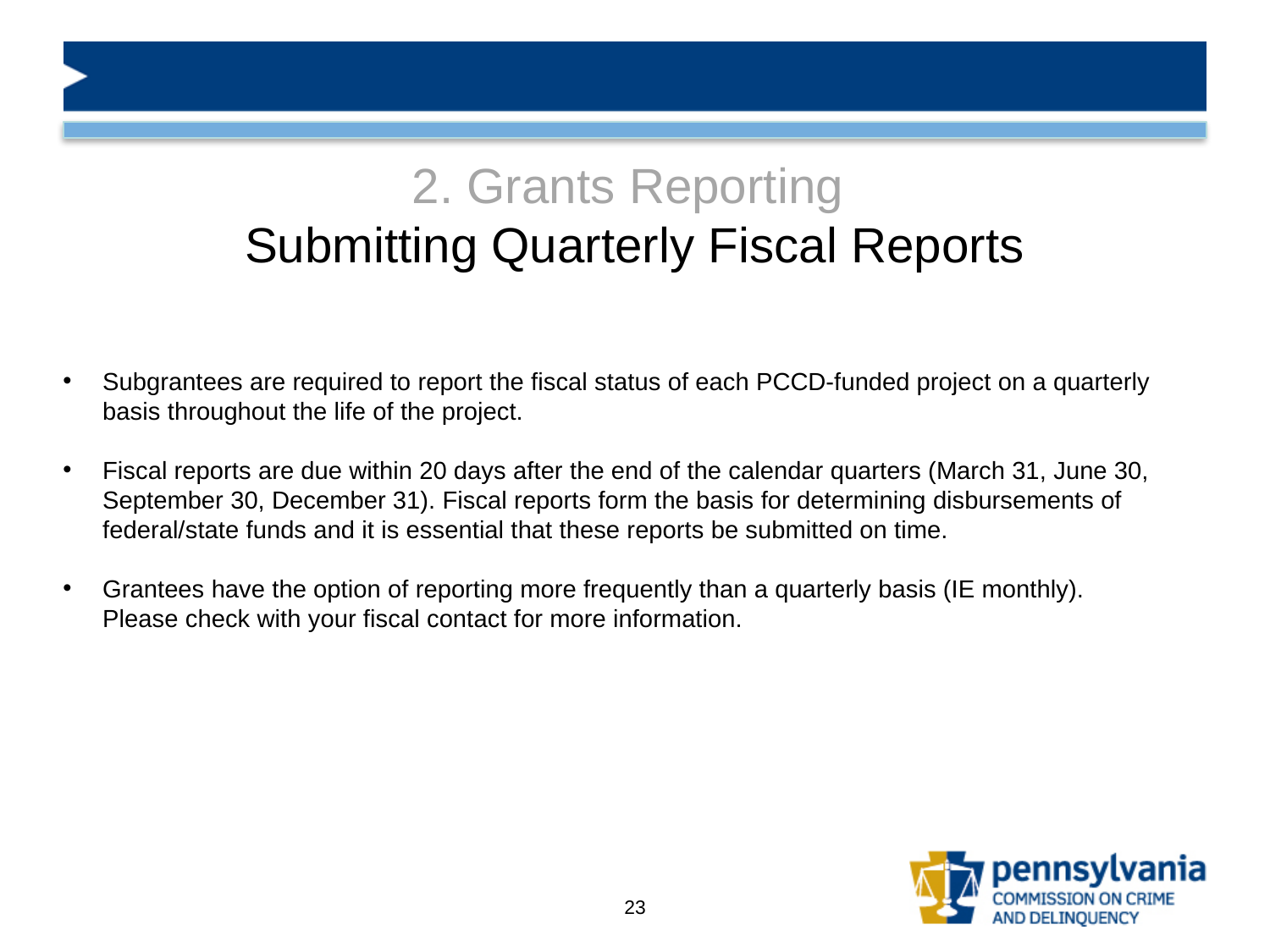

# 2. Grants Reporting Submitting Quarterly Fiscal Reports
Subgrantees are required to report the fiscal status of each PCCD-funded project on a quarterly basis throughout the life of the project.

Fiscal reports are due within 20 days after the end of the calendar quarters (March 31, June 30, September 30, December 31). Fiscal reports form the basis for determining disbursements of federal/state funds and it is essential that these reports be submitted on time.

Grantees have the option of reporting more frequently than a quarterly basis (IE monthly). Please check with your fiscal contact for more information.

23